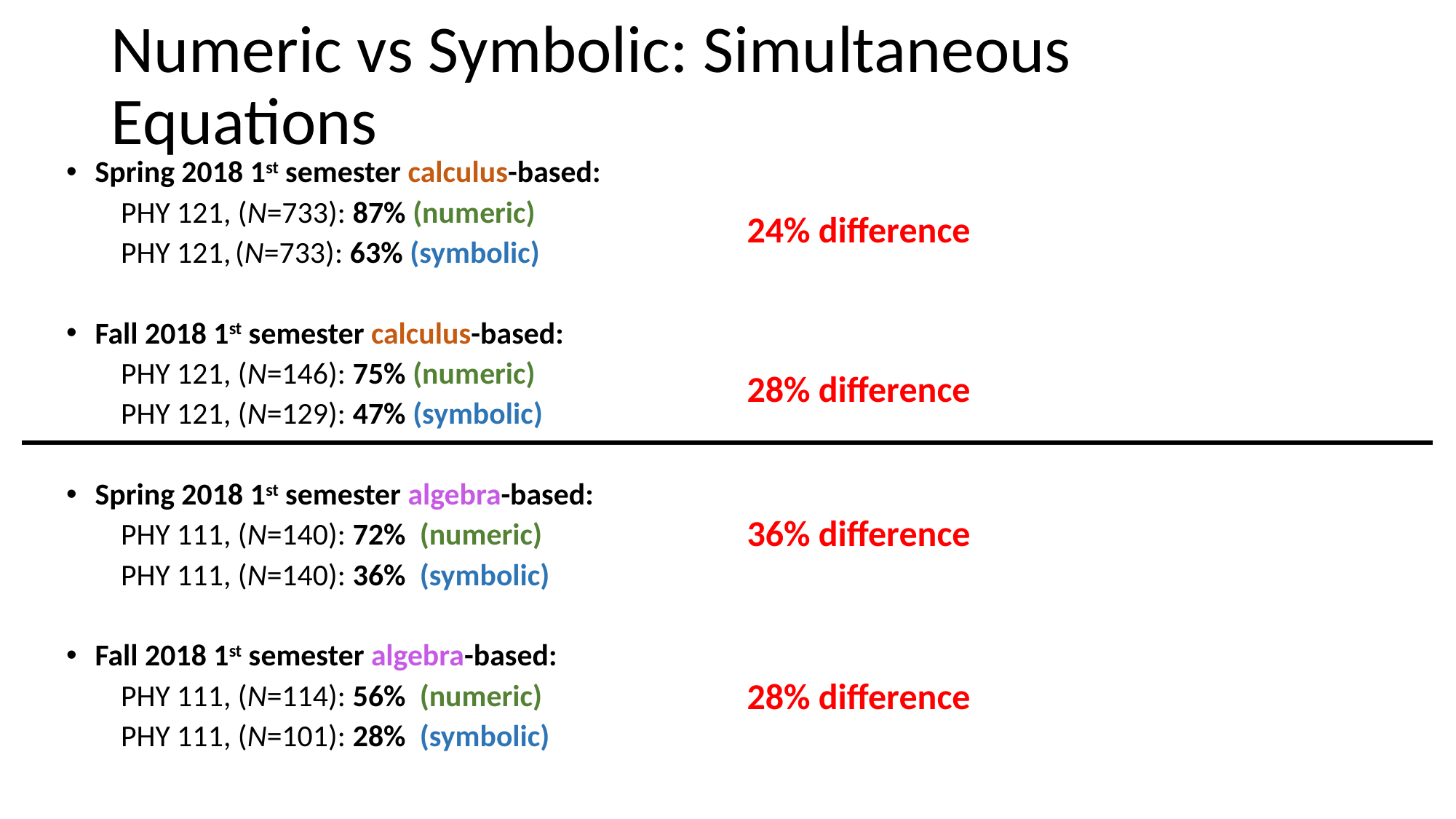

# Numeric vs Symbolic: Simultaneous Equations
Spring 2018 1st semester calculus-based:
	PHY 121, (N=733): 87% (numeric)
	PHY 121, (N=733): 63% (symbolic)

Fall 2018 1st semester calculus-based:
	PHY 121, (N=146): 75% (numeric)
	PHY 121, (N=129): 47% (symbolic)

Spring 2018 1st semester algebra-based:
	PHY 111, (N=140): 72%  (numeric)
	PHY 111, (N=140): 36%  (symbolic)

Fall 2018 1st semester algebra-based:
	PHY 111, (N=114): 56%  (numeric)
	PHY 111, (N=101): 28%  (symbolic)

24% difference
28% difference
36% difference
28% difference